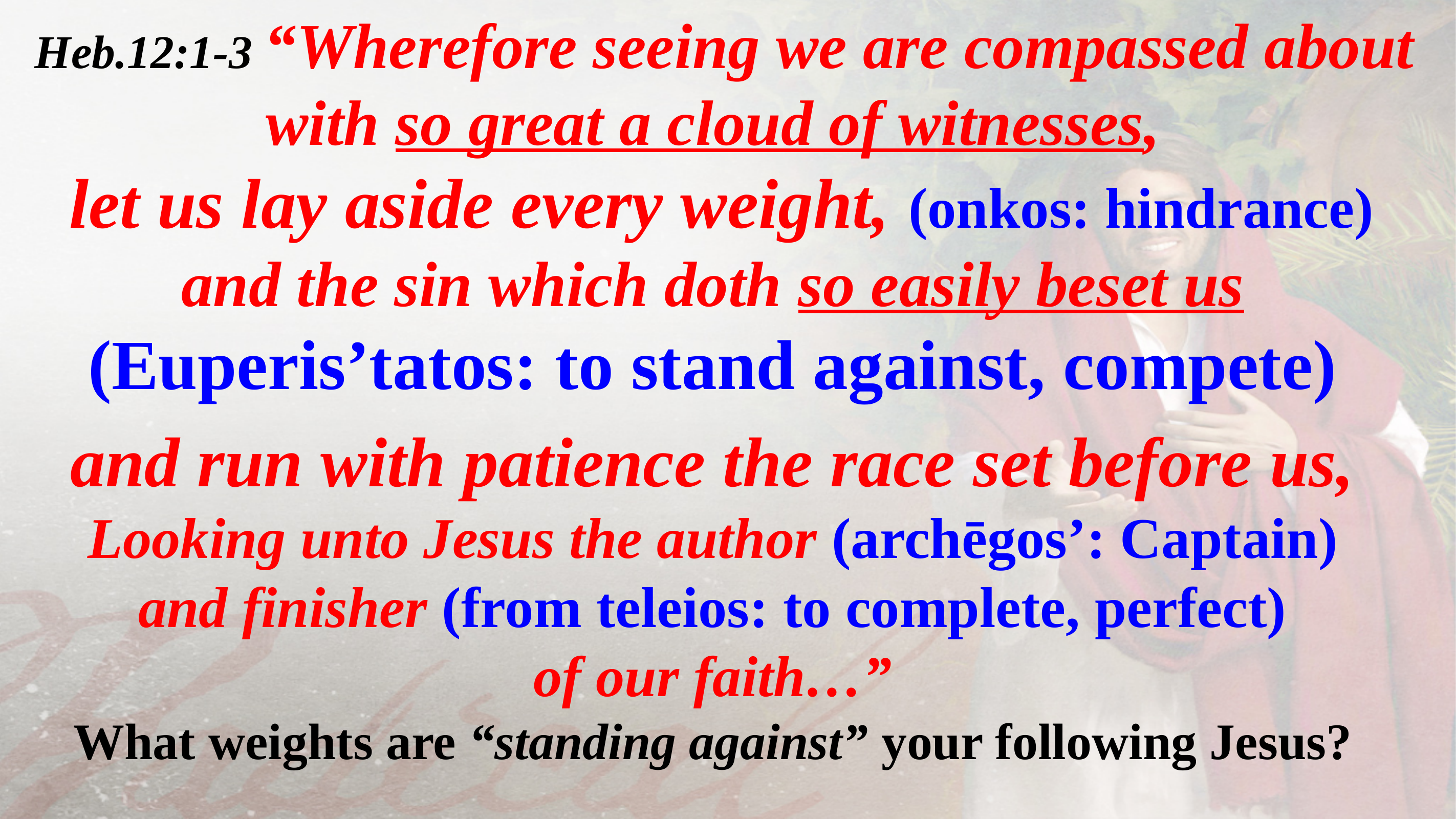

Heb.12:1-3 “Wherefore seeing we are compassed about with so great a cloud of witnesses,
 let us lay aside every weight, (onkos: hindrance)
and the sin which doth so easily beset us
(Euperis’tatos: to stand against, compete)
and run with patience the race set before us,
Looking unto Jesus the author (archēgos’: Captain)
and finisher (from teleios: to complete, perfect)
 of our faith…”
What weights are “standing against” your following Jesus?